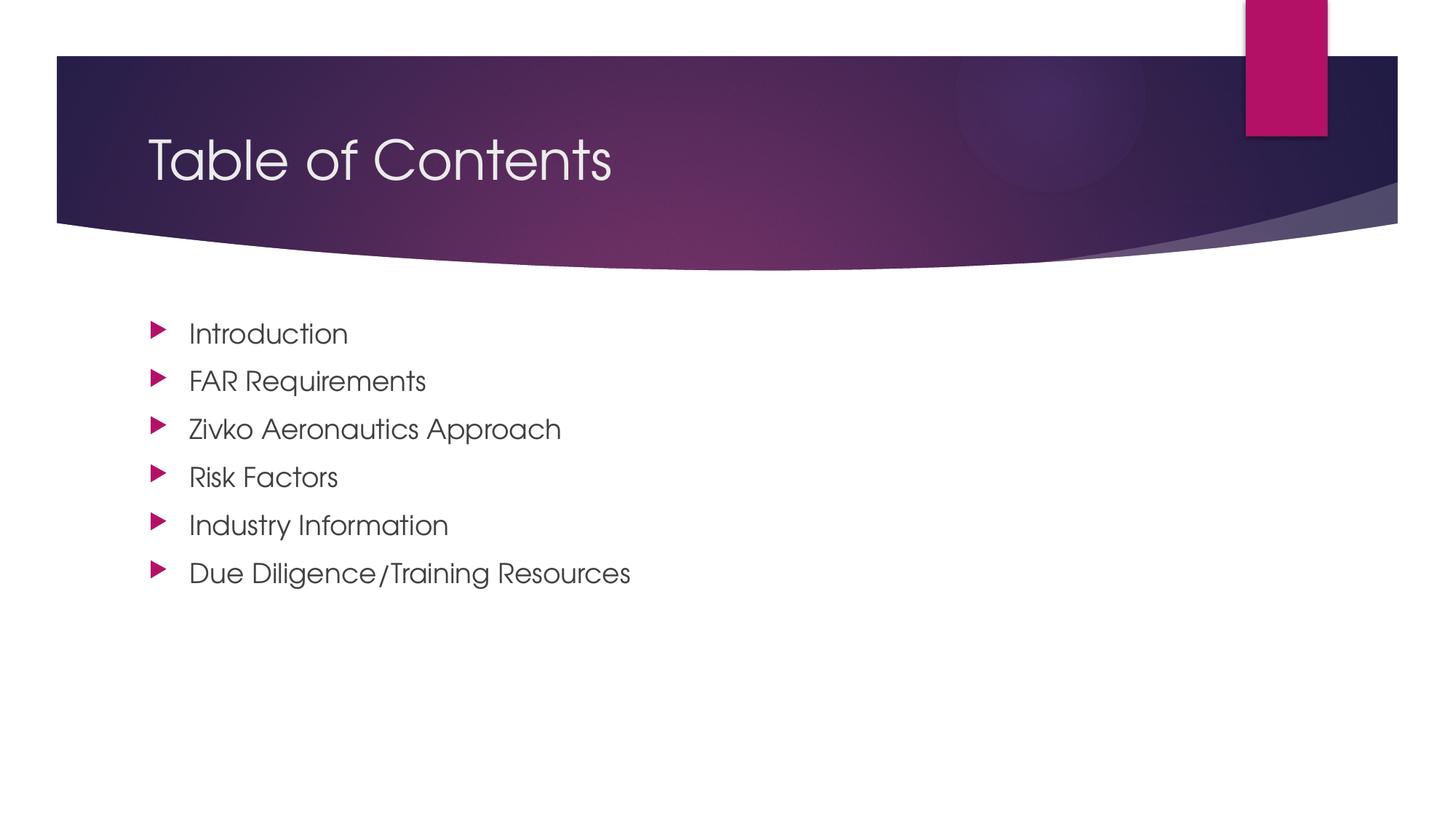

# Table of Contents
Introduction
FAR Requirements
Zivko Aeronautics Approach
Risk Factors
Industry Information
Due Diligence/Training Resources